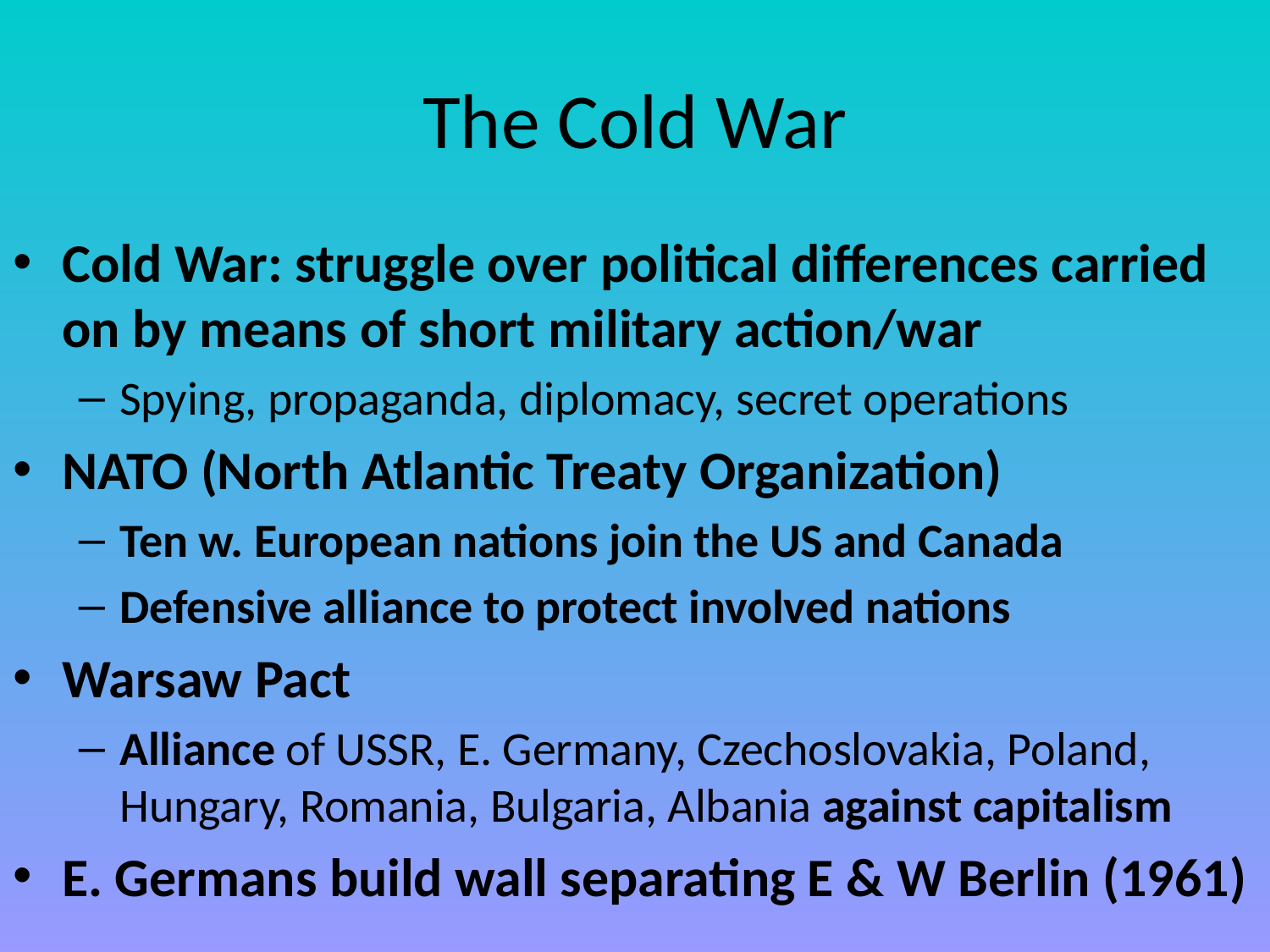

# The Cold War
Cold War: struggle over political differences carried on by means of short military action/war
Spying, propaganda, diplomacy, secret operations
NATO (North Atlantic Treaty Organization)
Ten w. European nations join the US and Canada
Defensive alliance to protect involved nations
Warsaw Pact
Alliance of USSR, E. Germany, Czechoslovakia, Poland, Hungary, Romania, Bulgaria, Albania against capitalism
E. Germans build wall separating E & W Berlin (1961)